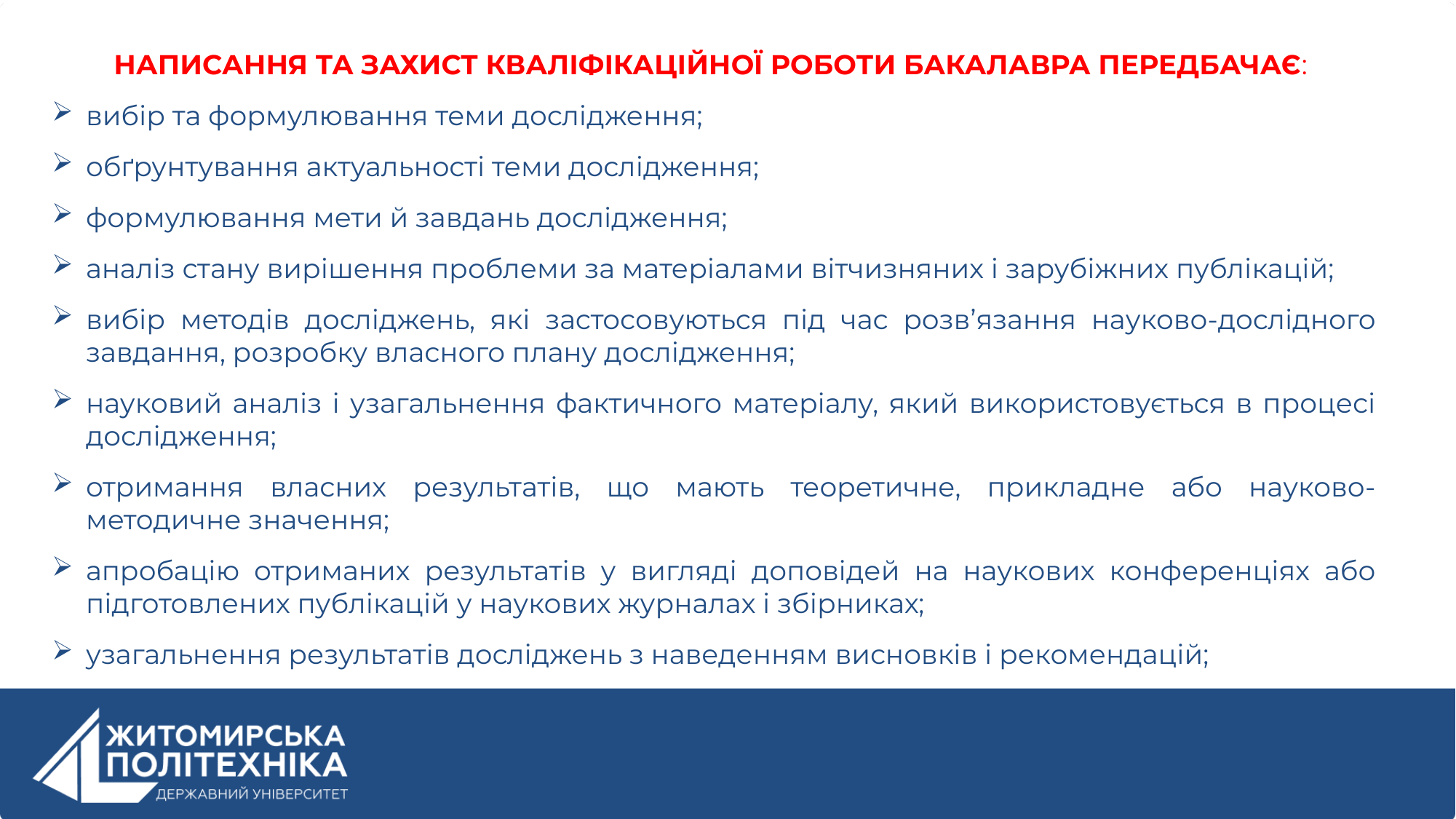

НАПИСАННЯ ТА ЗАХИСТ КВАЛІФІКАЦІЙНОЇ РОБОТИ БАКАЛАВРА ПЕРЕДБАЧАЄ:
вибір та формулювання теми дослідження;
обґрунтування актуальності теми дослідження;
формулювання мети й завдань дослідження;
аналіз стану вирішення проблеми за матеріалами вітчизняних і зарубіжних публікацій;
вибір методів досліджень, які застосовуються під час розв’язання науково-дослідного завдання, розробку власного плану дослідження;
науковий аналіз і узагальнення фактичного матеріалу, який використовується в процесі дослідження;
отримання власних результатів, що мають теоретичне, прикладне або науково-методичне значення;
апробацію отриманих результатів у вигляді доповідей на наукових конференціях або підготовлених публікацій у наукових журналах і збірниках;
узагальнення результатів досліджень з наведенням висновків і рекомендацій;
презентація та захист результатів дослідження.